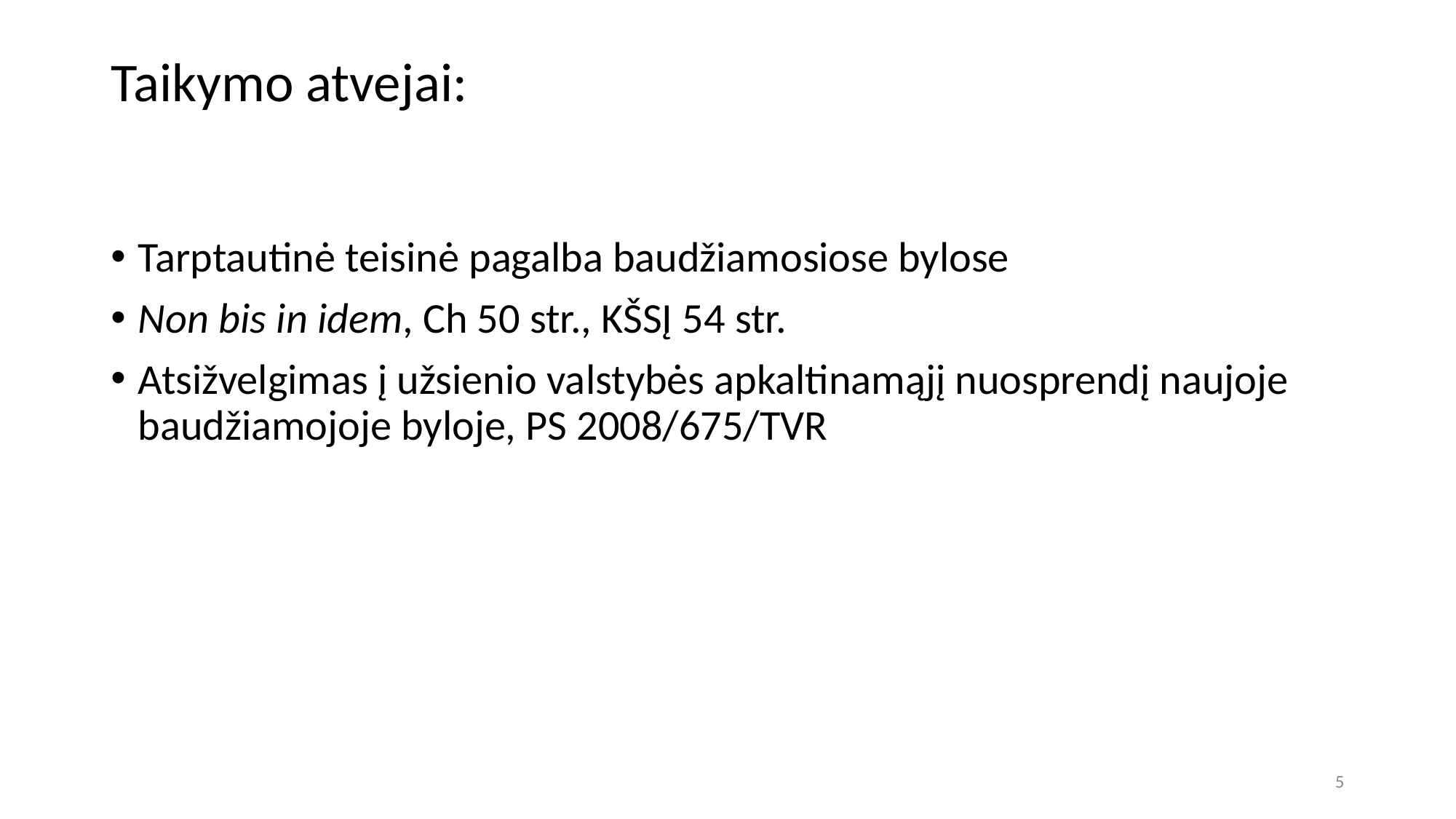

# Taikymo atvejai:

Tarptautinė teisinė pagalba baudžiamosiose bylose
Non bis in idem, Ch 50 str., KŠSĮ 54 str.
Atsižvelgimas į užsienio valstybės apkaltinamąjį nuosprendį naujoje baudžiamojoje byloje, PS 2008/675/TVR
5